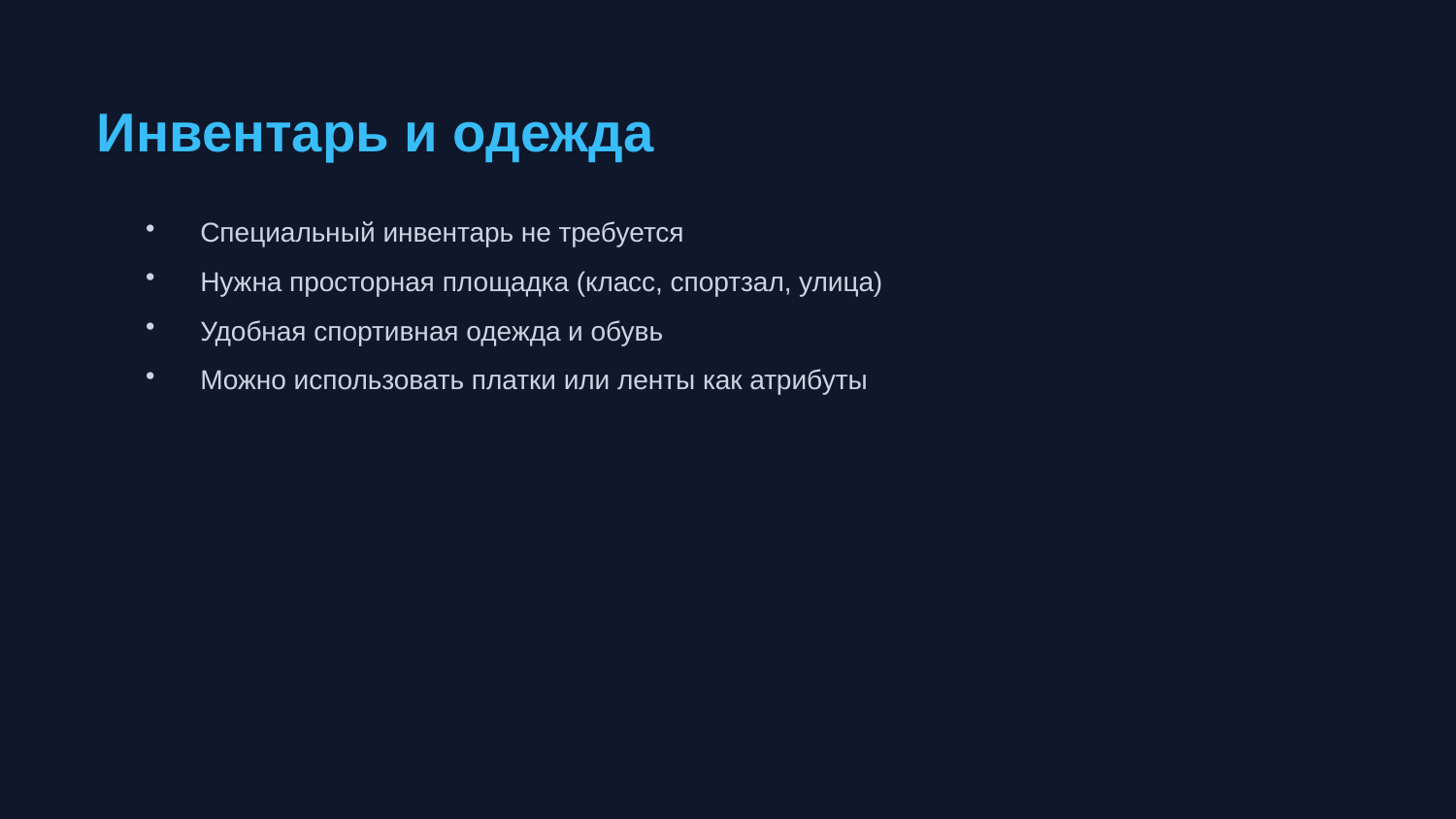

Инвентарь и одежда
Специальный инвентарь не требуется
Нужна просторная площадка (класс, спортзал, улица)
Удобная спортивная одежда и обувь
Можно использовать платки или ленты как атрибуты